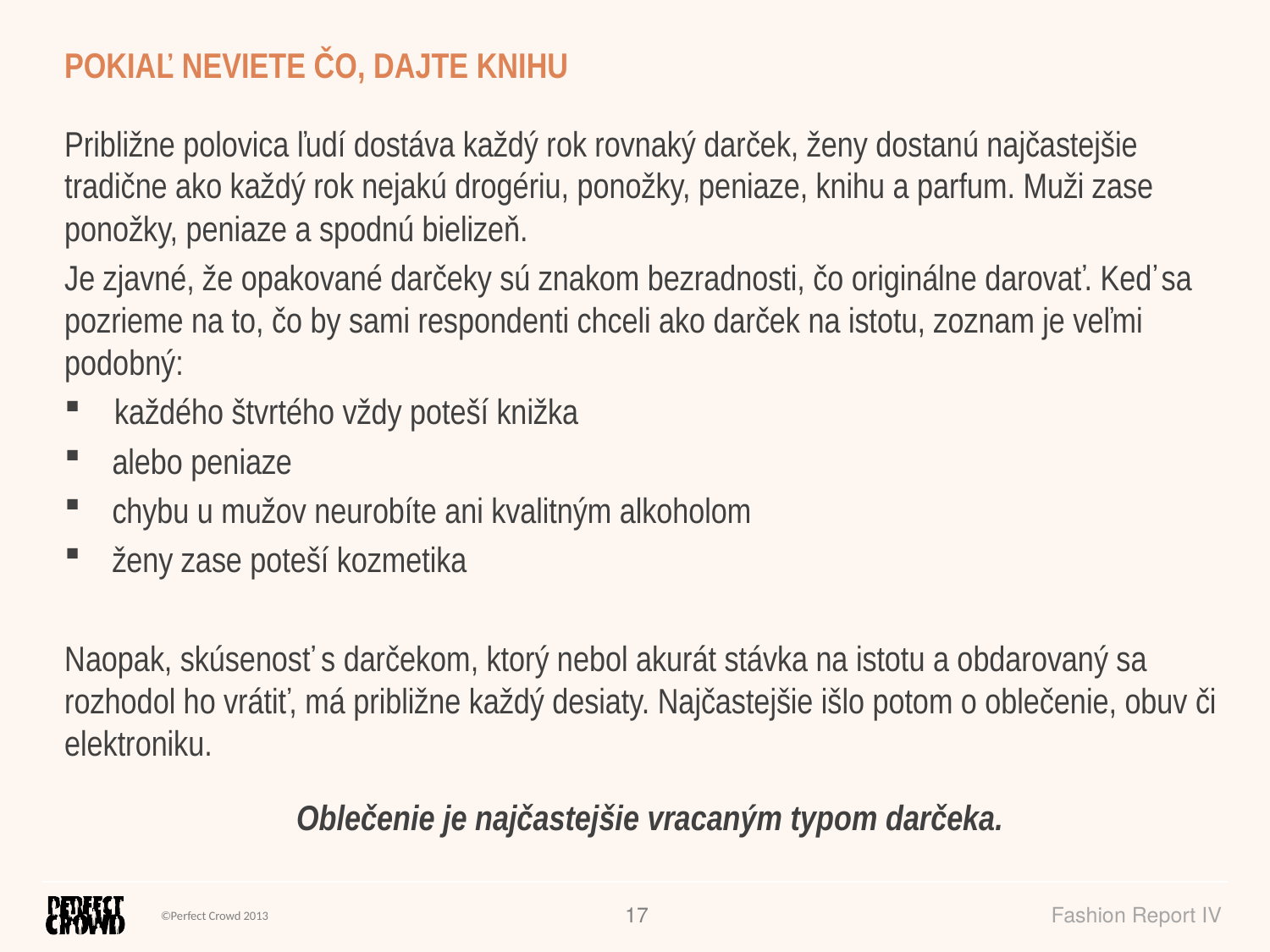

POKIAĽ NEVIETE ČO, DAJTE KNIHU
Približne polovica ľudí dostáva každý rok rovnaký darček, ženy dostanú najčastejšie tradične ako každý rok nejakú drogériu, ponožky, peniaze, knihu a parfum. Muži zase ponožky, peniaze a spodnú bielizeň.
Je zjavné, že opakované darčeky sú znakom bezradnosti, čo originálne darovať. Keď sa pozrieme na to, čo by sami respondenti chceli ako darček na istotu, zoznam je veľmi podobný:
každého štvrtého vždy poteší knižka
alebo peniaze
chybu u mužov neurobíte ani kvalitným alkoholom
ženy zase poteší kozmetika

Naopak, skúsenosť s darčekom, ktorý nebol akurát stávka na istotu a obdarovaný sa rozhodol ho vrátiť, má približne každý desiaty. Najčastejšie išlo potom o oblečenie, obuv či elektroniku.

Oblečenie je najčastejšie vracaným typom darčeka.